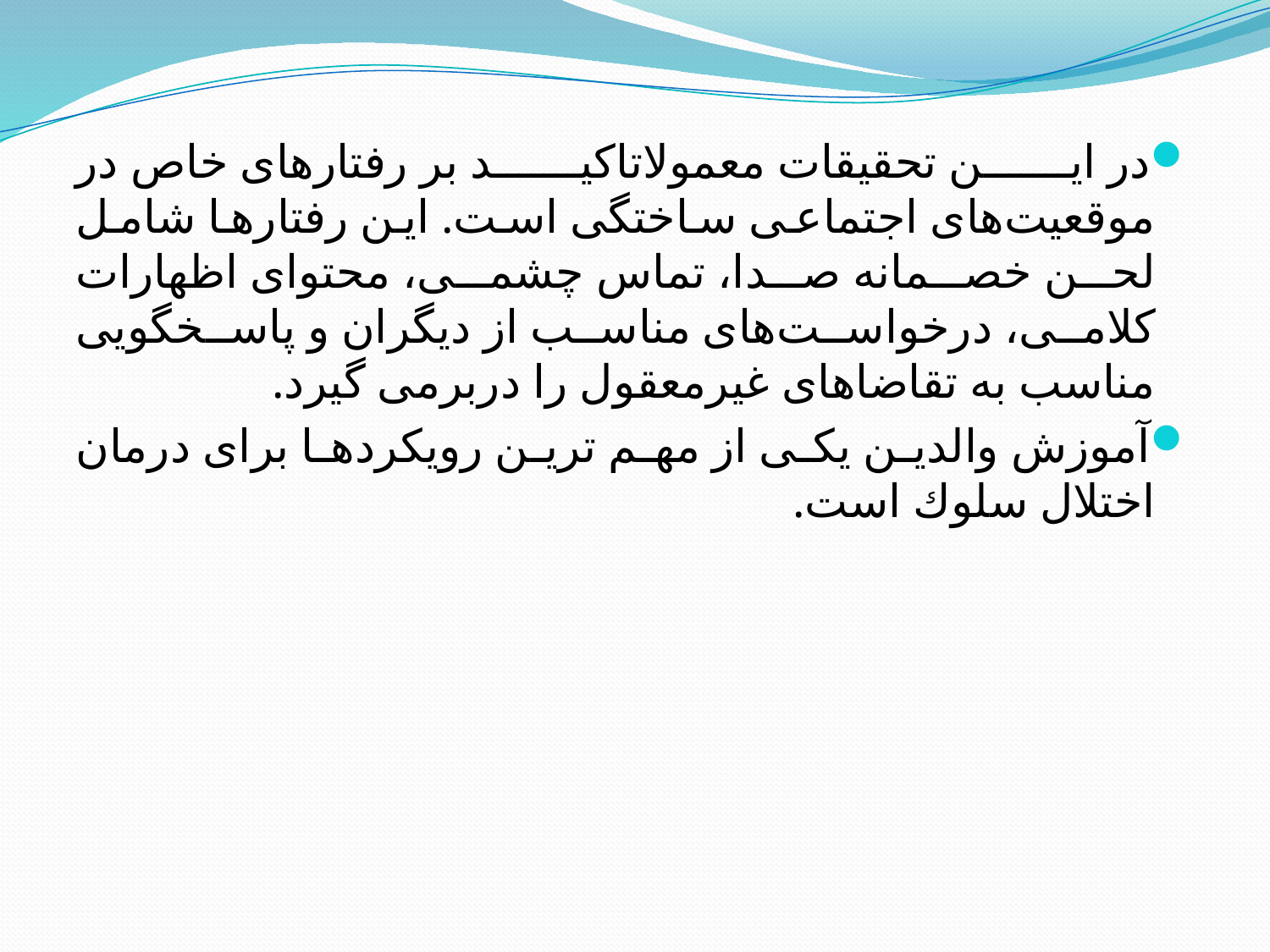

در این تحقیقات معمولاتاكید بر رفتارهای خاص در موقعیت‌های اجتماعی ساختگی است. این رفتارها شامل لحن خصمانه صدا، تماس چشمی، محتوای اظهارات كلامی، درخواست‌های مناسب از دیگران و پاسخگویی مناسب به تقاضاهای غیرمعقول را دربرمی گیرد.
آموزش والدین یكی از مهم ترین رویكردها برای درمان اختلال سلوك است.